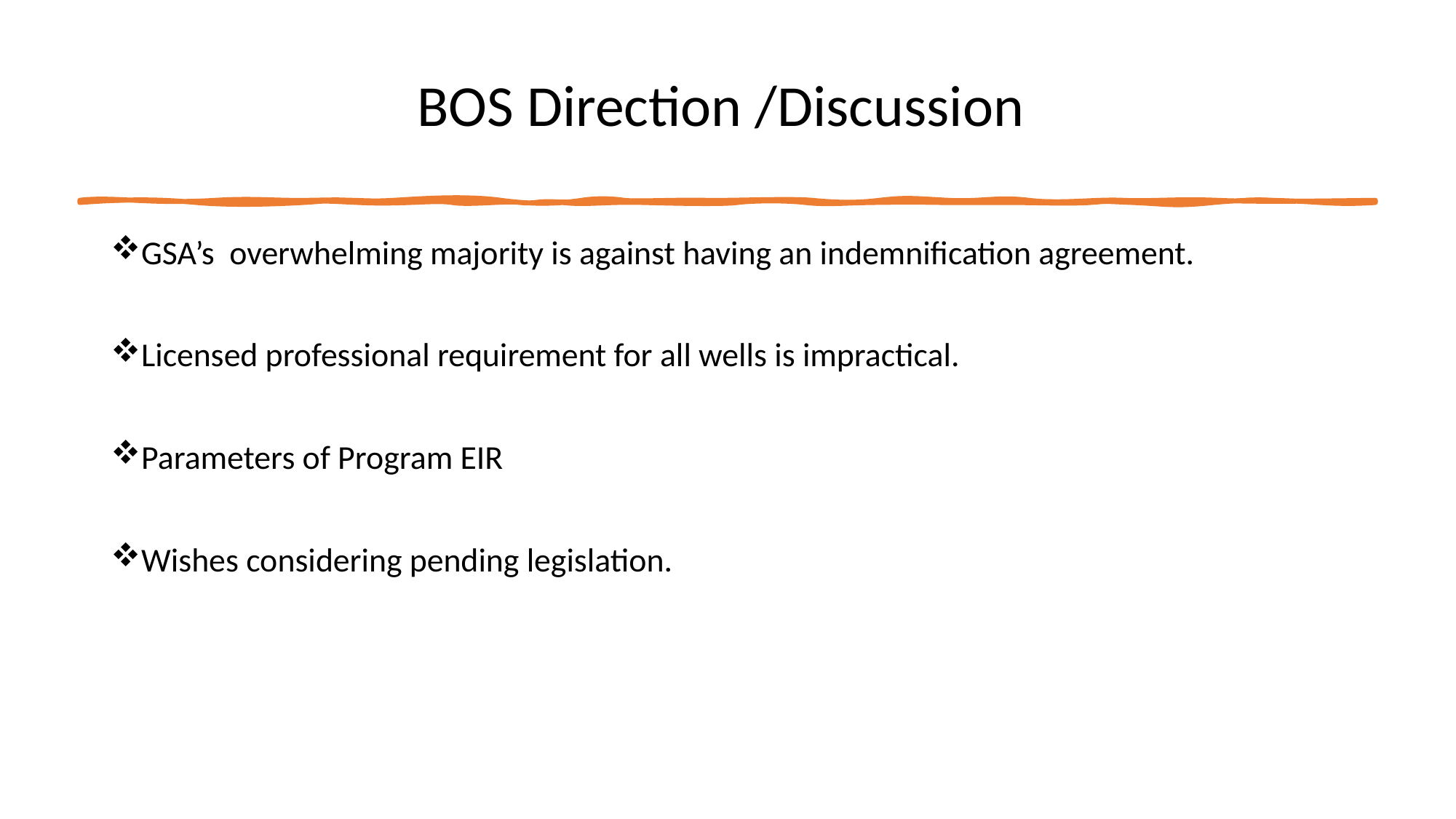

# BOS Direction /Discussion

GSA’s  overwhelming majority is against having an indemnification agreement.

Licensed professional requirement for all wells is impractical.

Parameters of Program EIR

Wishes considering pending legislation.